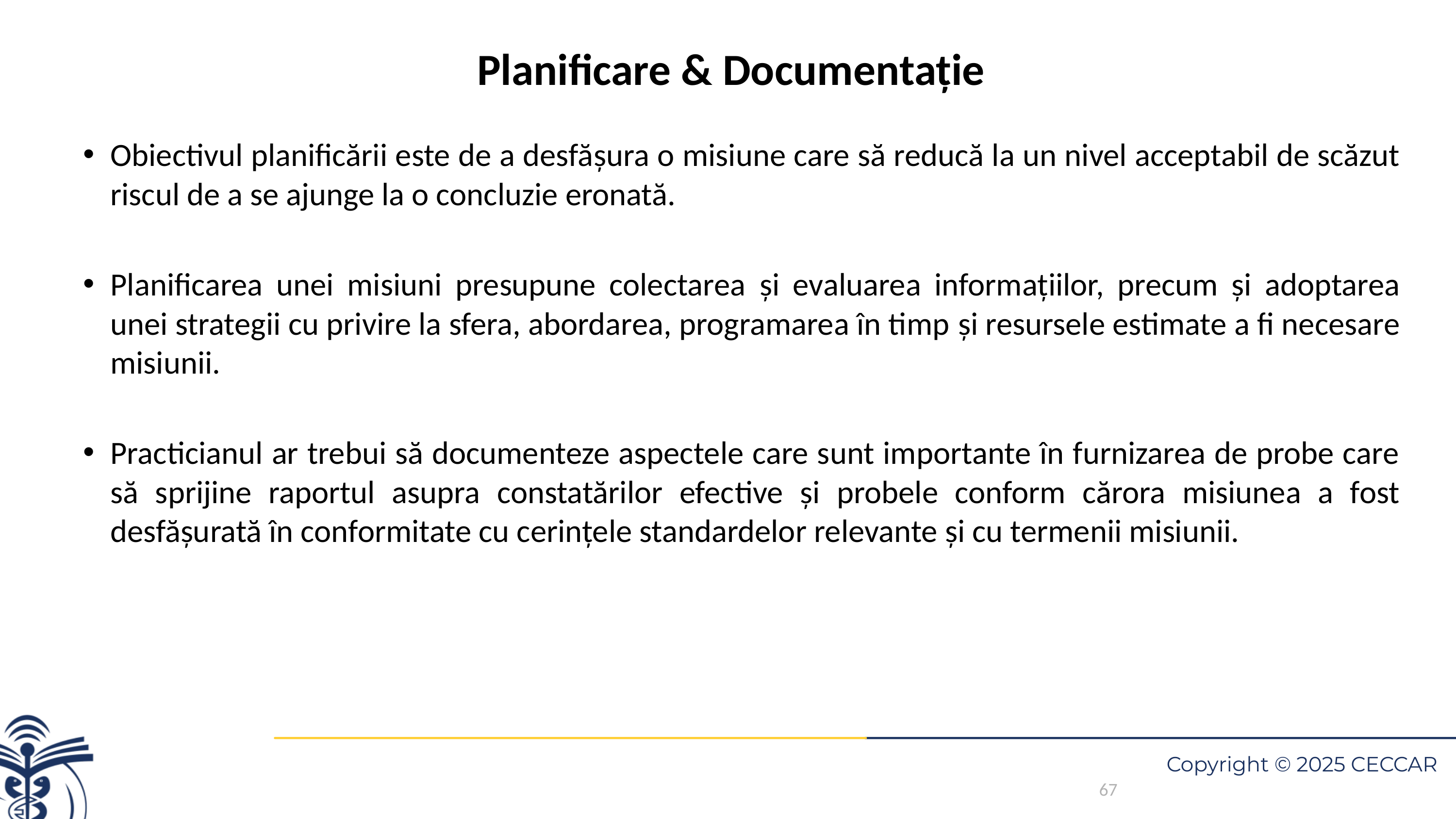

# Planificare & Documentaţie
Obiectivul planificării este de a desfășura o misiune care să reducă la un nivel acceptabil de scăzut riscul de a se ajunge la o concluzie eronată.

Planificarea unei misiuni presupune colectarea și evaluarea informațiilor, precum și adoptarea unei strategii cu privire la sfera, abordarea, programarea în timp și resursele estimate a fi necesare misiunii.

Practicianul ar trebui să documenteze aspectele care sunt importante în furnizarea de probe care să sprijine raportul asupra constatărilor efec­tive şi probele conform cărora misiunea a fost desfăşurată în con­formitate cu cerinţele standardelor relevante şi cu termenii misiunii.

67